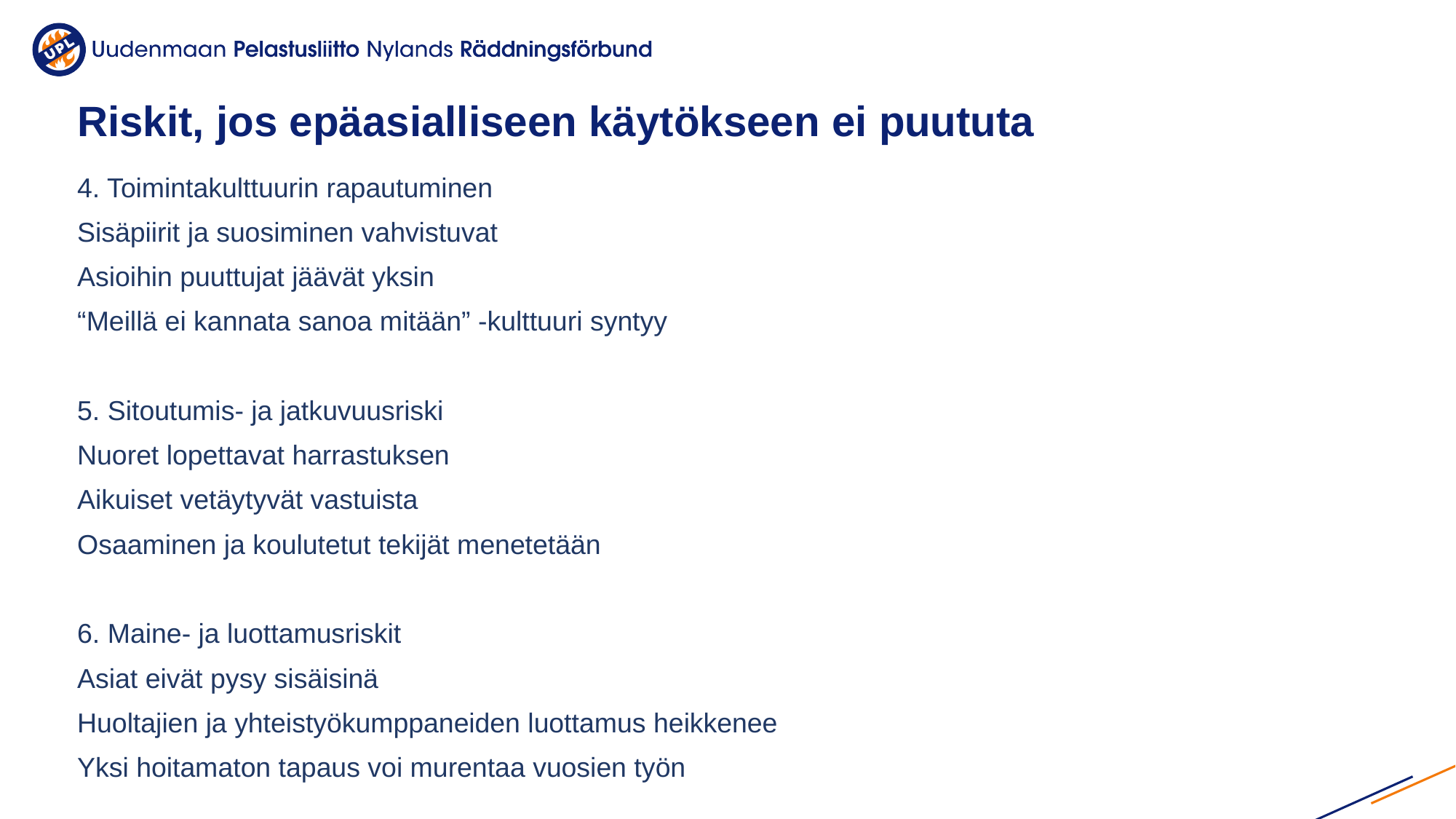

4. Toimintakulttuurin rapautuminen
Sisäpiirit ja suosiminen vahvistuvat
Asioihin puuttujat jäävät yksin
“Meillä ei kannata sanoa mitään” ‑kulttuuri syntyy

5. Sitoutumis- ja jatkuvuusriski
Nuoret lopettavat harrastuksen
Aikuiset vetäytyvät vastuista
Osaaminen ja koulutetut tekijät menetetään

6. Maine- ja luottamusriskit
Asiat eivät pysy sisäisinä
Huoltajien ja yhteistyökumppaneiden luottamus heikkenee
Yksi hoitamaton tapaus voi murentaa vuosien työn

# Riskit, jos epäasialliseen käytökseen ei puututa